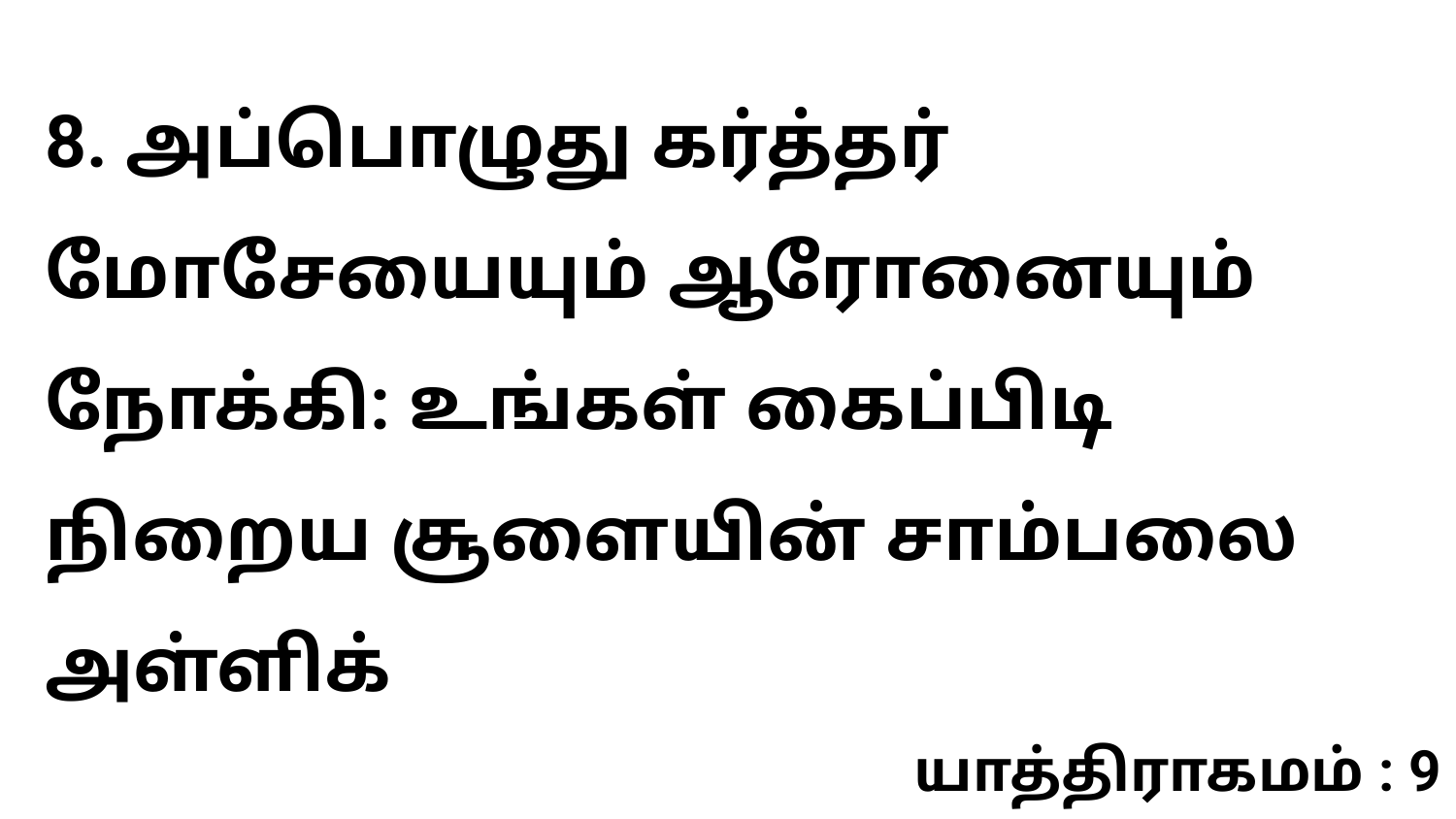

8. அப்பொழுது கர்த்தர் மோசேயையும் ஆரோனையும் நோக்கி: உங்கள் கைப்பிடி நிறைய சூளையின் சாம்பலை அள்ளிக்
யாத்திராகமம் : 9